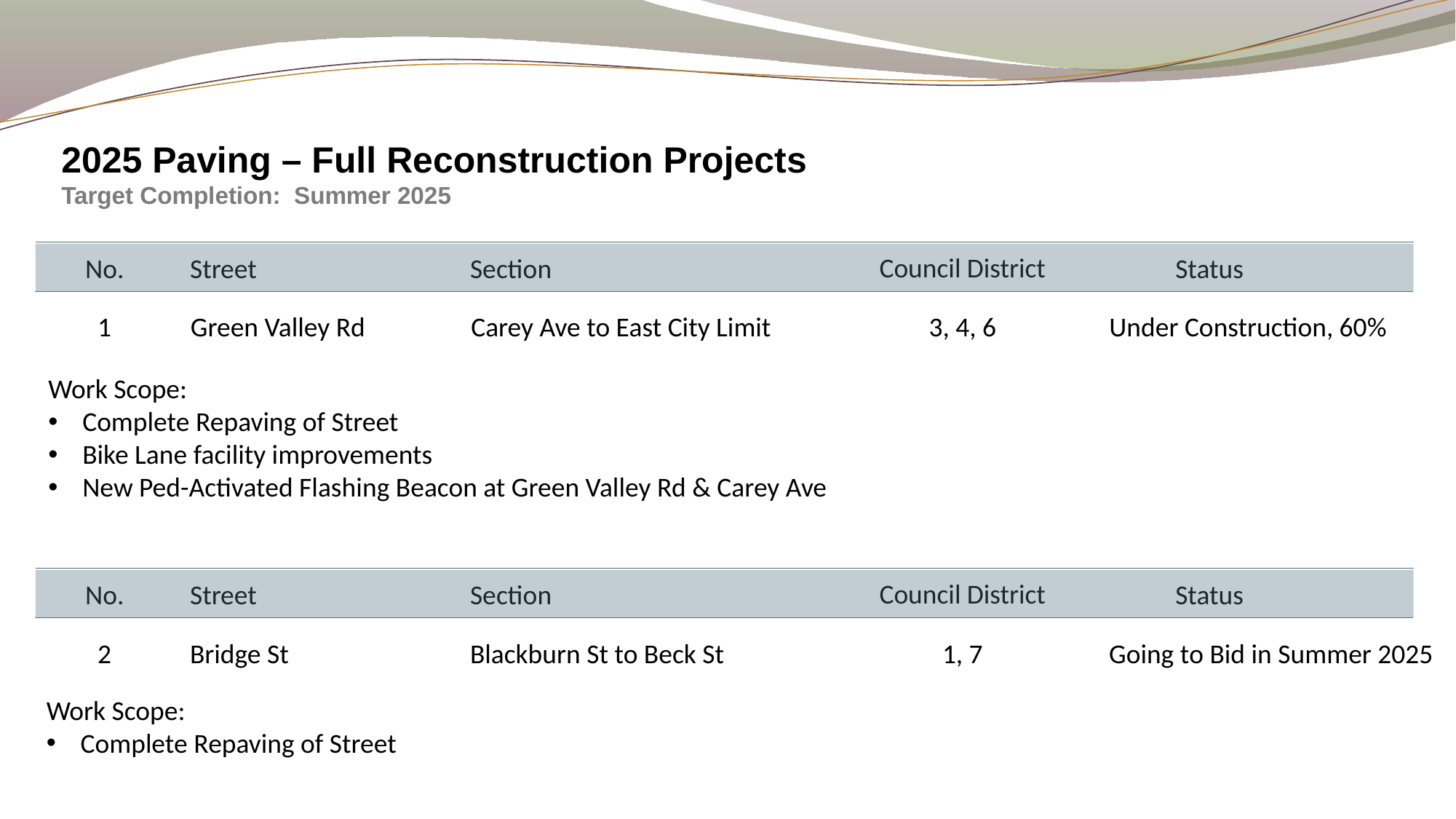

2025 Paving – Full Reconstruction Projects
Target Completion:  Summer 2025

Council District
No.
Street
Section
Status
1
Green Valley Rd
Carey Ave to East City Limit
3, 4, 6
Under Construction, 60%
Work Scope:
Complete Repaving of Street
Bike Lane facility improvements
New Ped-Activated Flashing Beacon at Green Valley Rd & Carey Ave

Council District
No.
Street
Section
Status
2
Bridge St
Blackburn St to Beck St
1, 7
Going to Bid in Summer 2025
Work Scope:
Complete Repaving of Street